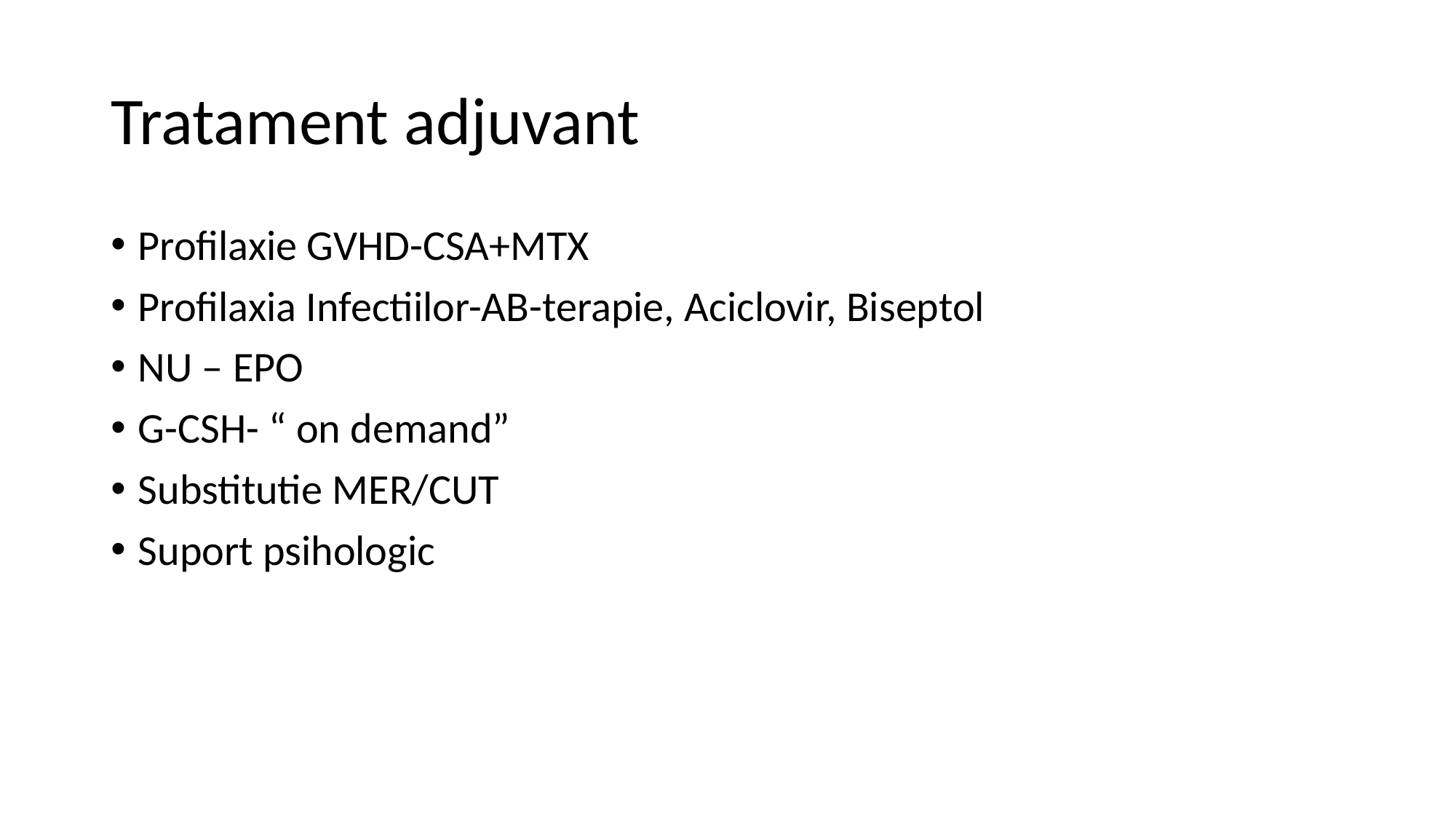

# Tratament adjuvant
Profilaxie GVHD-CSA+MTX
Profilaxia Infectiilor-AB-terapie, Aciclovir, Biseptol
NU – EPO
G-CSH- “ on demand”
Substitutie MER/CUT
Suport psihologic